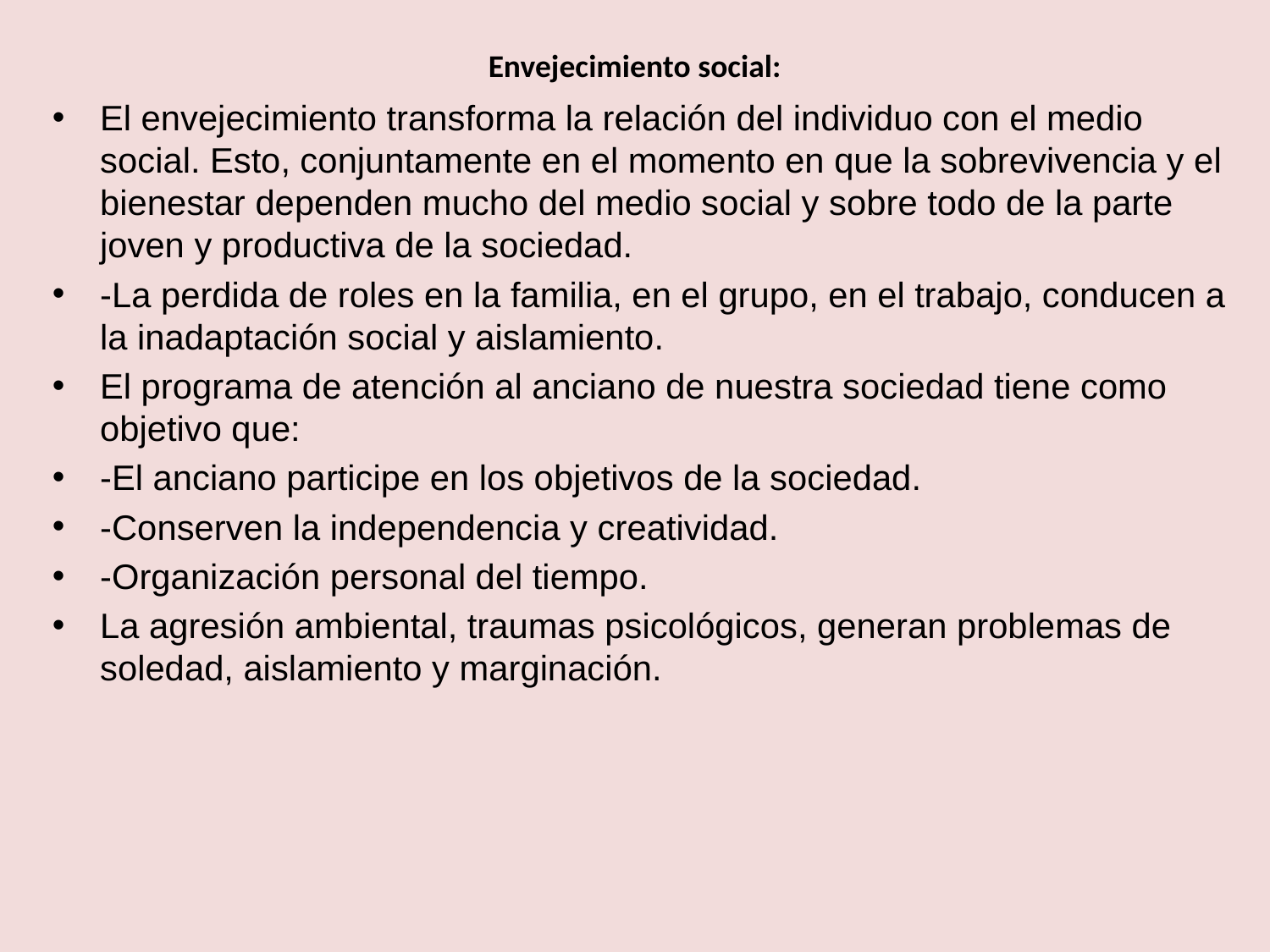

# Envejecimiento social:
El envejecimiento transforma la relación del individuo con el medio social. Esto, conjuntamente en el momento en que la sobrevivencia y el bienestar dependen mucho del medio social y sobre todo de la parte joven y productiva de la sociedad.
-La perdida de roles en la familia, en el grupo, en el trabajo, conducen a la inadaptación social y aislamiento.
El programa de atención al anciano de nuestra sociedad tiene como objetivo que:
-El anciano participe en los objetivos de la sociedad.
-Conserven la independencia y creatividad.
-Organización personal del tiempo.
La agresión ambiental, traumas psicológicos, generan problemas de soledad, aislamiento y marginación.